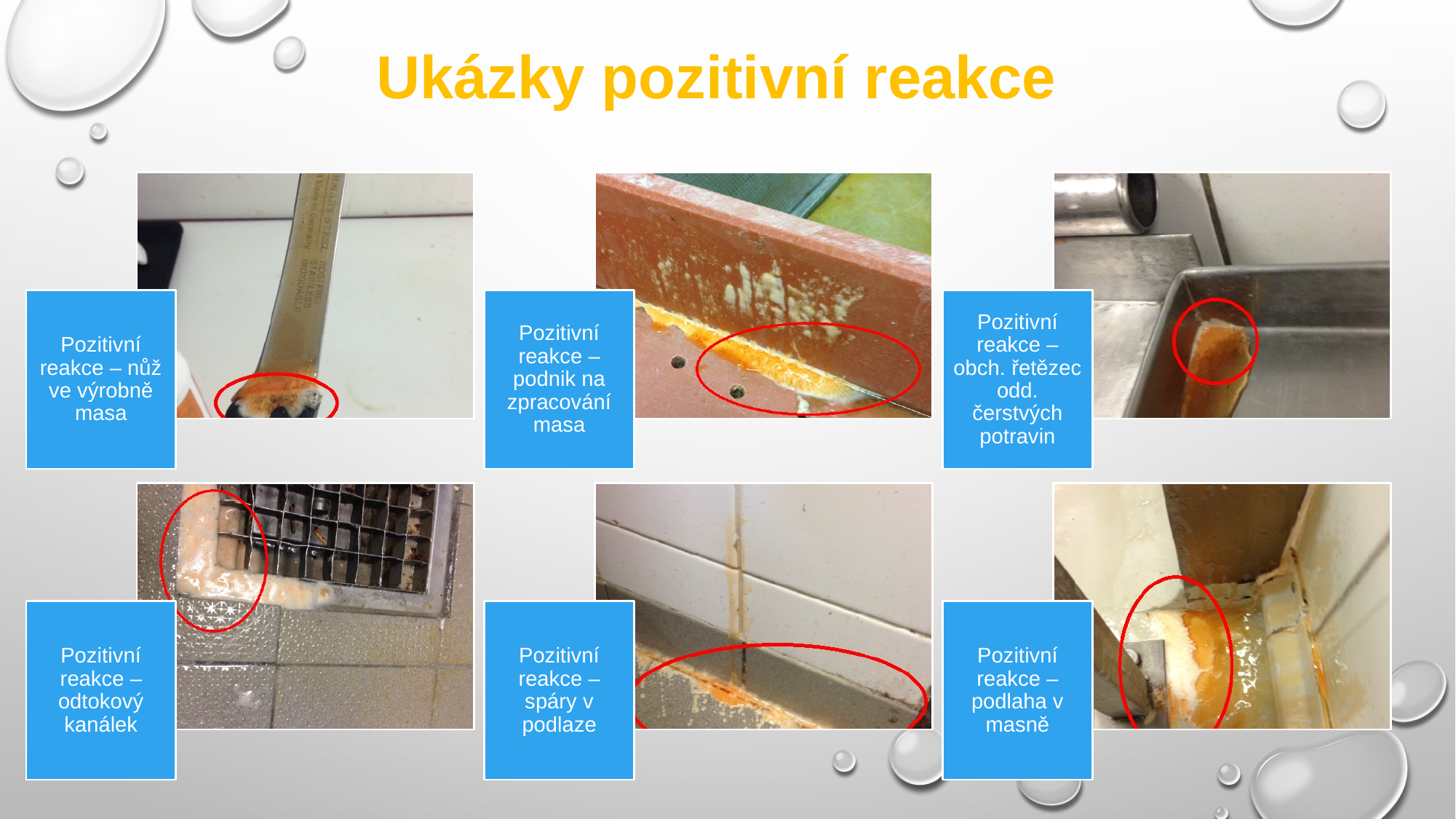

# Ukázky pozitivní reakce
Pozitivní reakce – nůž ve výrobně masa
Pozitivní reakce – podnik na zpracování masa
Pozitivní reakce – obch. řetězec odd. čerstvých potravin
Pozitivní reakce – odtokový kanálek
Pozitivní reakce – spáry v podlaze
Pozitivní reakce – podlaha v masně